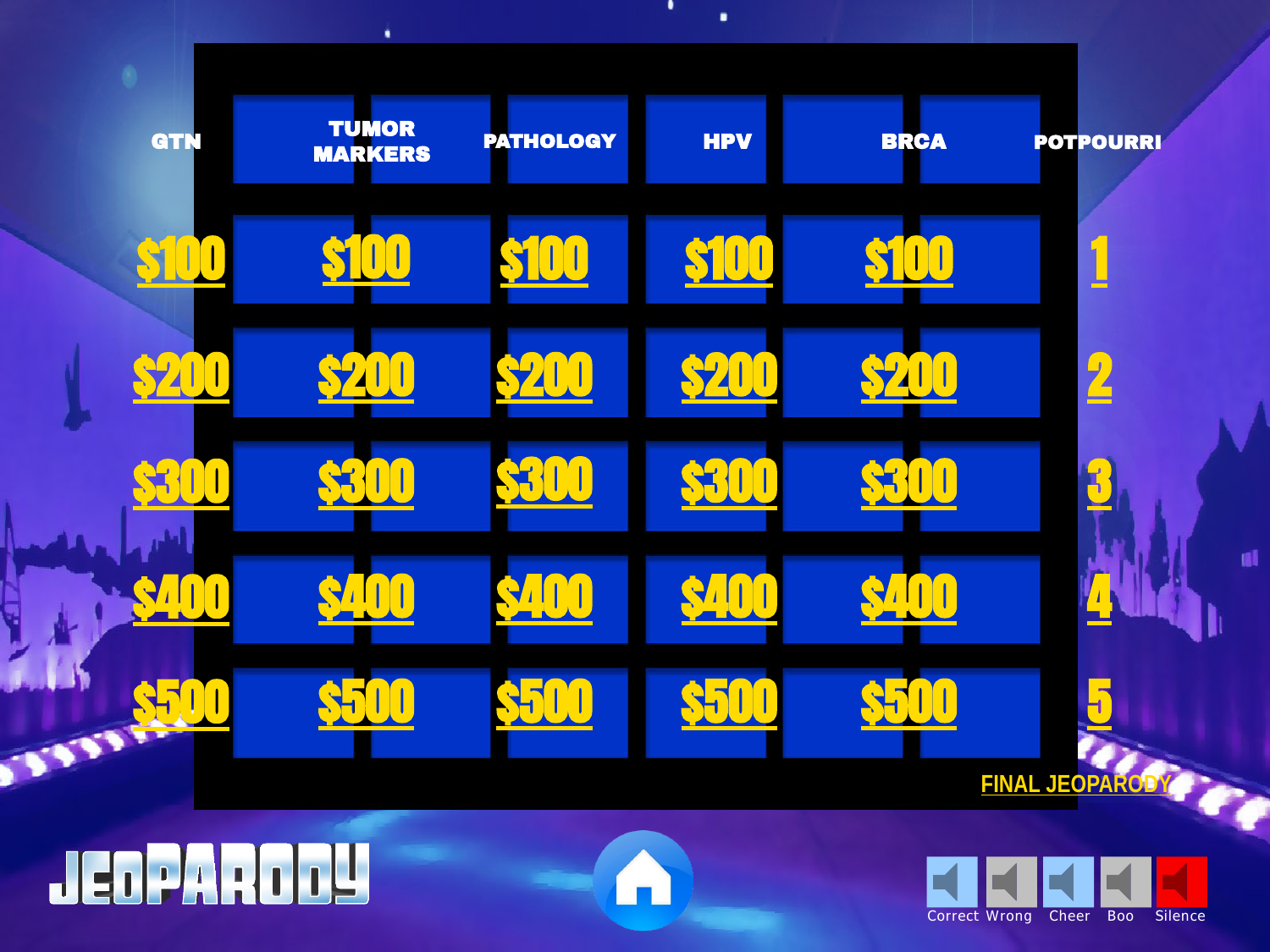

TUMOR MARKERS
HPV
BRCA
GTN
PATHOLOGY
POTPOURRI
$100
$100
$100
$100
$100
1
$200
$200
$200
$200
$200
2
$300
$300
$300
$300
3
$300
$400
$400
$400
$400
4
$400
$500
$500
$500
$500
5
$500
FINAL JEOPARODY